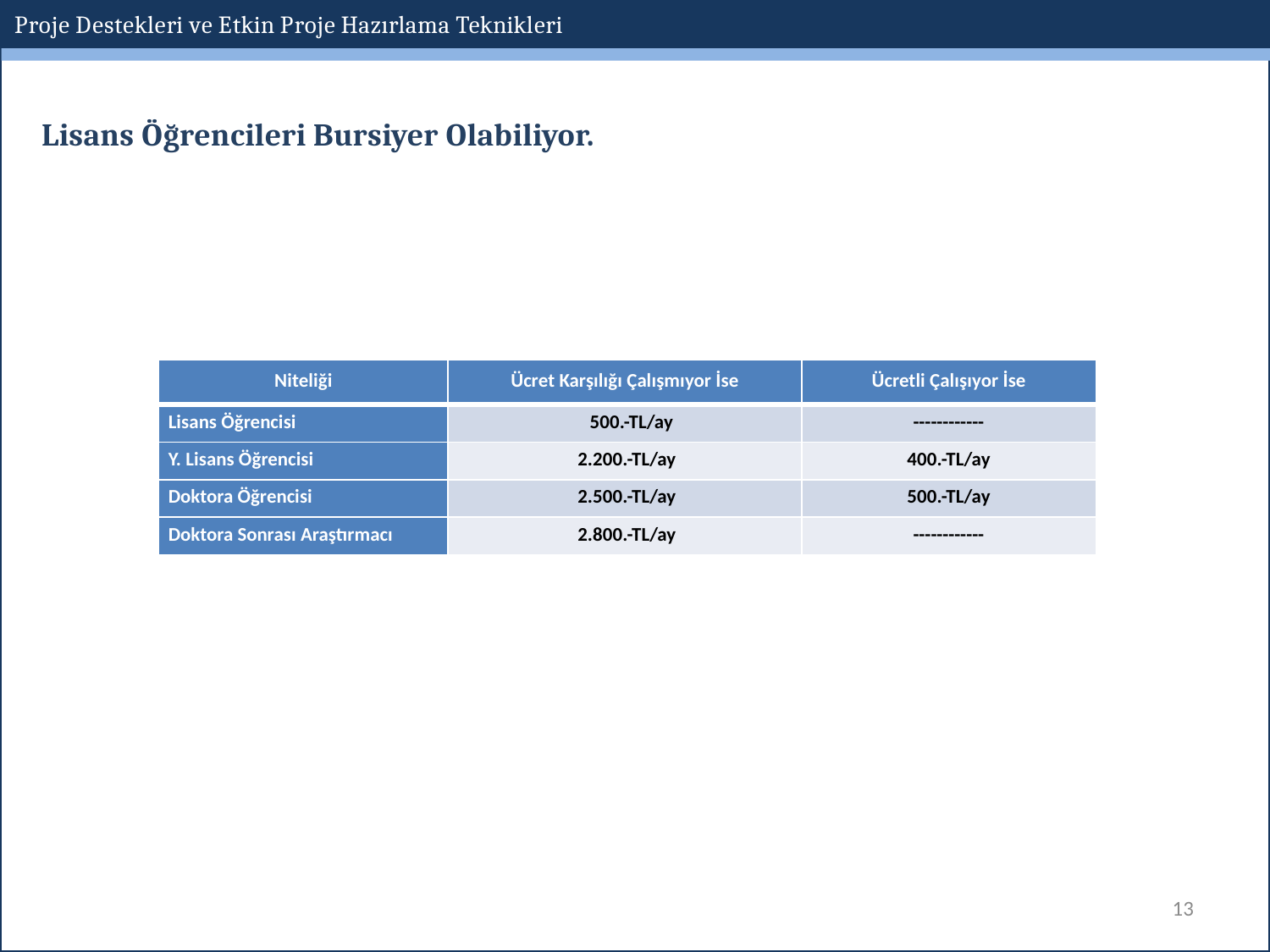

Proje Destekleri ve Etkin Proje Hazırlama Teknikleri
Lisans Öğrencileri Bursiyer Olabiliyor.
| Niteliği | Ücret Karşılığı Çalışmıyor İse | Ücretli Çalışıyor İse |
| --- | --- | --- |
| Lisans Öğrencisi | 500.-TL/ay | ------------ |
| Y. Lisans Öğrencisi | 2.200.-TL/ay | 400.-TL/ay |
| Doktora Öğrencisi | 2.500.-TL/ay | 500.-TL/ay |
| Doktora Sonrası Araştırmacı | 2.800.-TL/ay | ------------ |
13